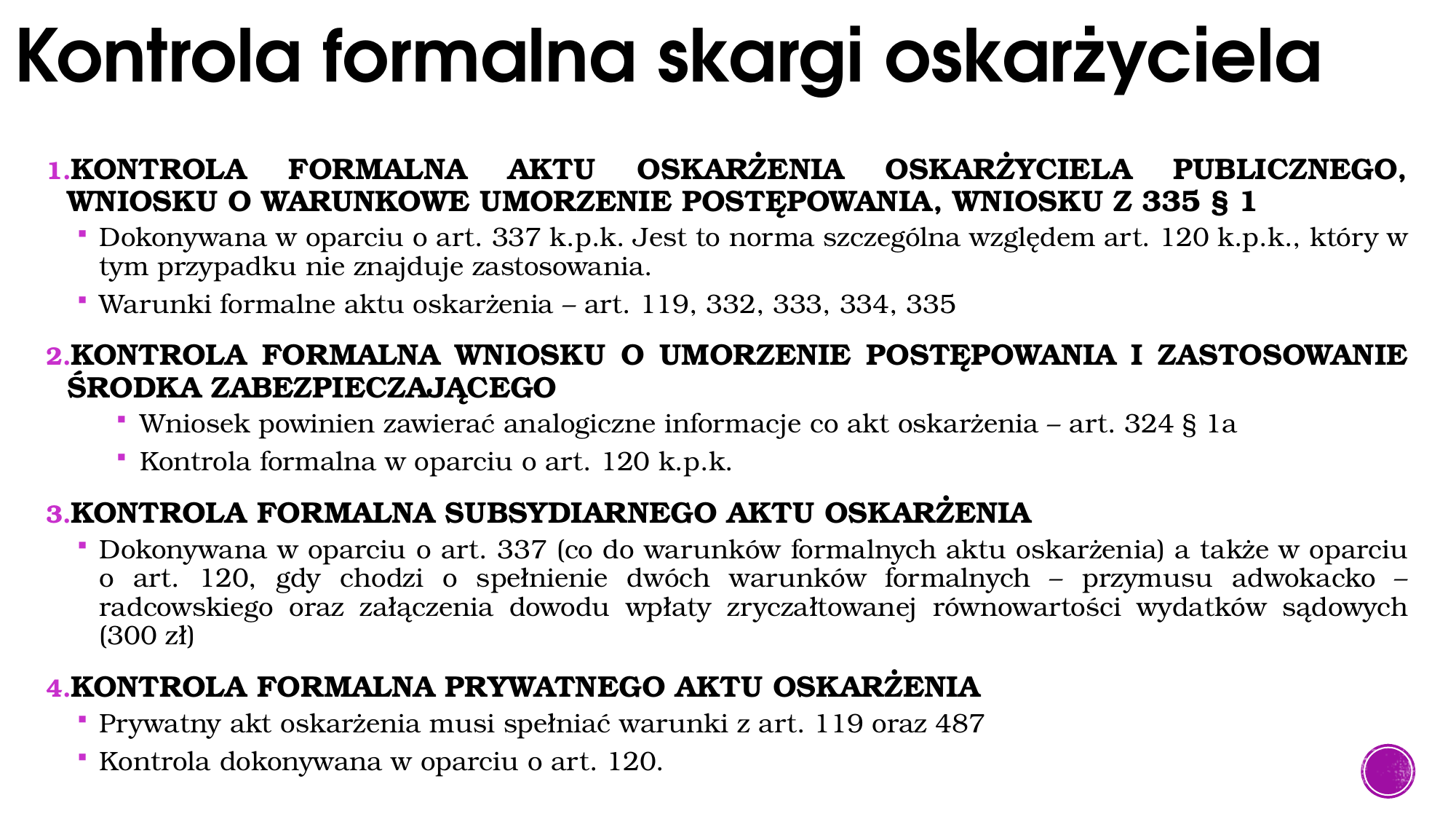

# Kontrola formalna skargi oskarżyciela
KONTROLA FORMALNA AKTU OSKARŻENIA OSKARŻYCIELA PUBLICZNEGO, WNIOSKU O WARUNKOWE UMORZENIE POSTĘPOWANIA, WNIOSKU Z 335 § 1
Dokonywana w oparciu o art. 337 k.p.k. Jest to norma szczególna względem art. 120 k.p.k., który w tym przypadku nie znajduje zastosowania.
Warunki formalne aktu oskarżenia – art. 119, 332, 333, 334, 335
KONTROLA FORMALNA WNIOSKU O UMORZENIE POSTĘPOWANIA I ZASTOSOWANIE ŚRODKA ZABEZPIECZAJĄCEGO
Wniosek powinien zawierać analogiczne informacje co akt oskarżenia – art. 324 § 1a
Kontrola formalna w oparciu o art. 120 k.p.k.
KONTROLA FORMALNA SUBSYDIARNEGO AKTU OSKARŻENIA
Dokonywana w oparciu o art. 337 (co do warunków formalnych aktu oskarżenia) a także w oparciu o art. 120, gdy chodzi o spełnienie dwóch warunków formalnych – przymusu adwokacko – radcowskiego oraz załączenia dowodu wpłaty zryczałtowanej równowartości wydatków sądowych (300 zł)
KONTROLA FORMALNA PRYWATNEGO AKTU OSKARŻENIA
Prywatny akt oskarżenia musi spełniać warunki z art. 119 oraz 487
Kontrola dokonywana w oparciu o art. 120.